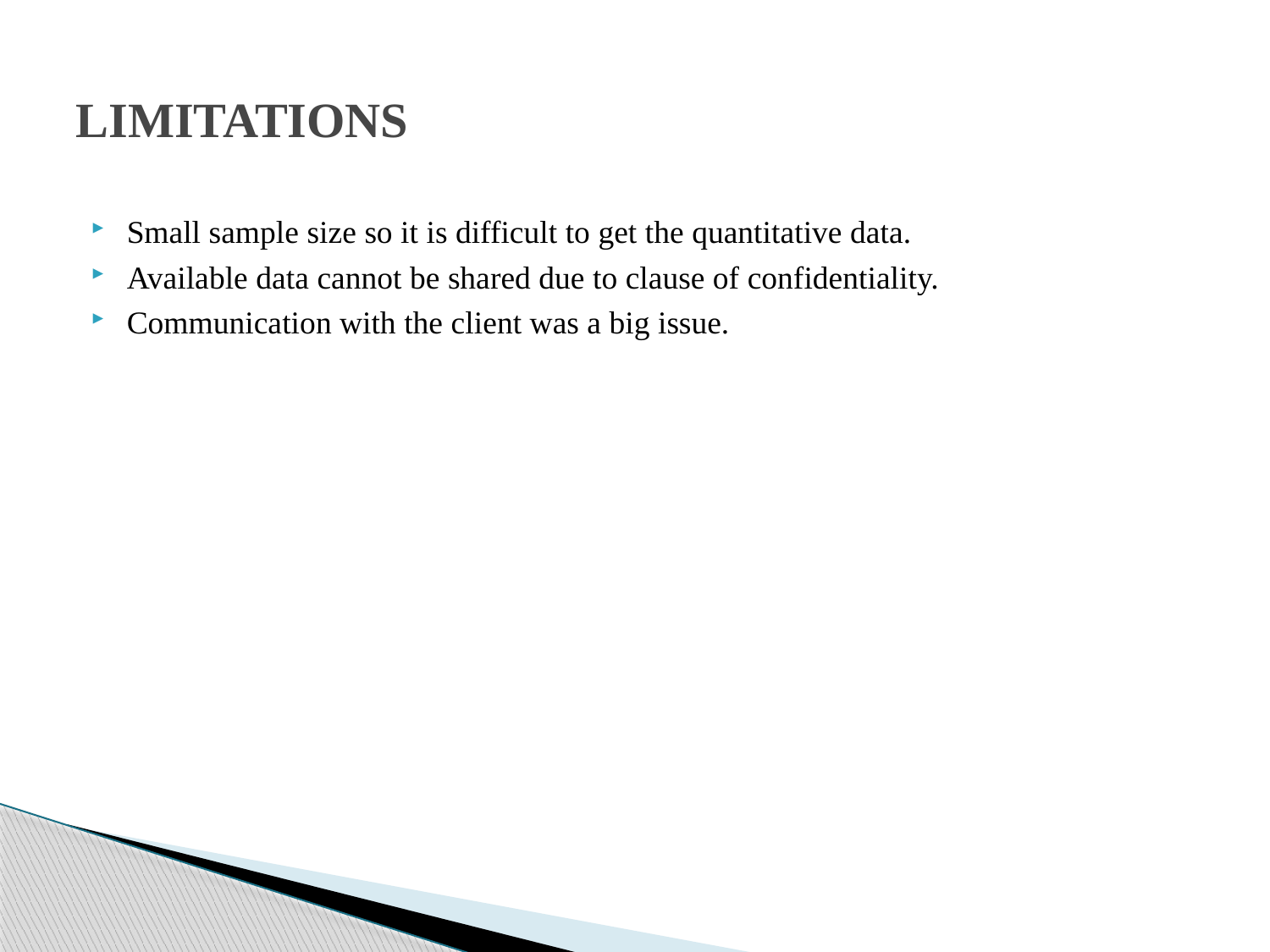

# LIMITATIONS
Small sample size so it is difficult to get the quantitative data.
Available data cannot be shared due to clause of confidentiality.
Communication with the client was a big issue.